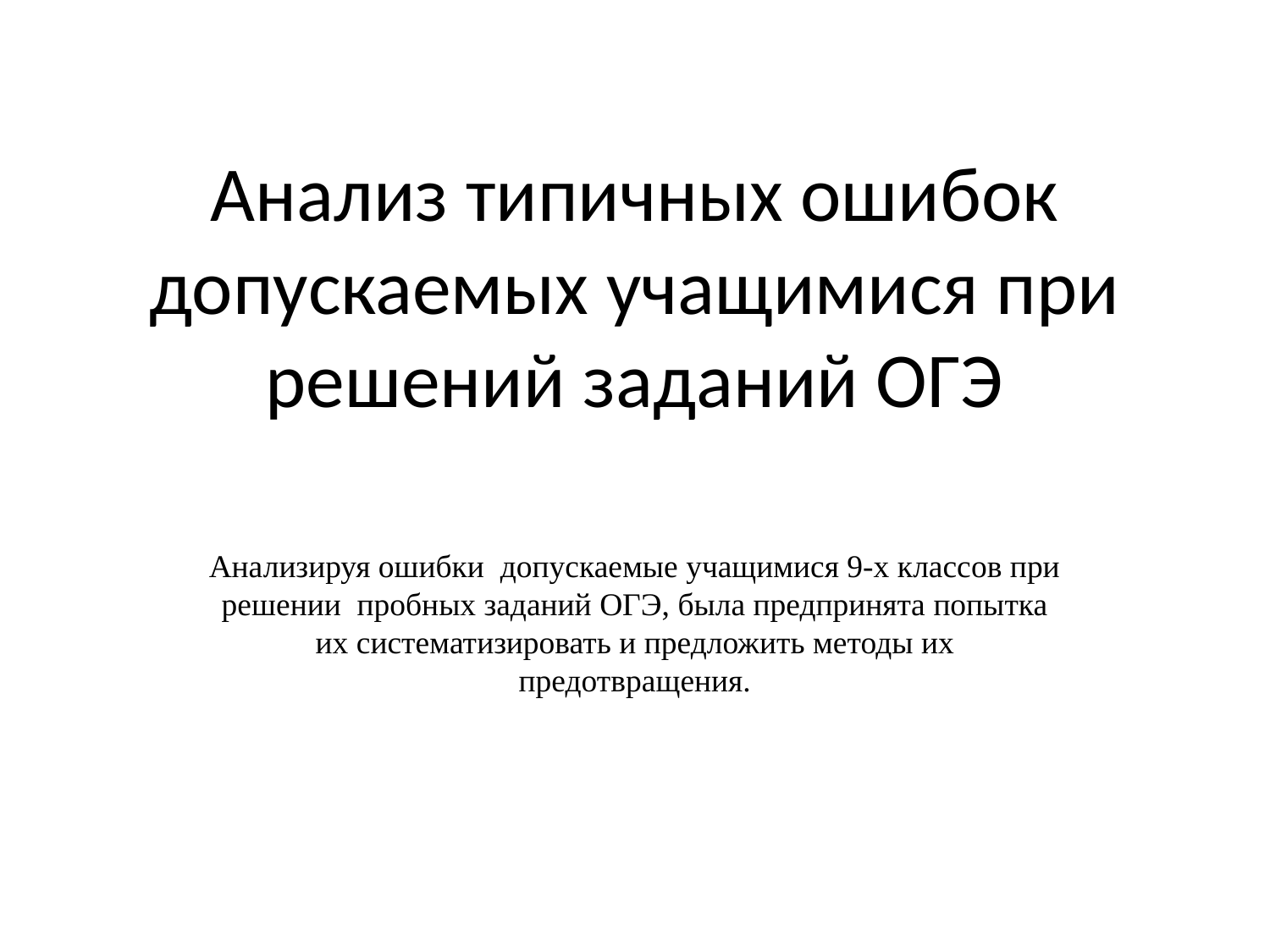

# Анализ типичных ошибок допускаемых учащимися при решений заданий ОГЭ
Анализируя ошибки  допускаемые учащимися 9-х классов при решении  пробных заданий ОГЭ, была предпринята попытка их систематизировать и предложить методы их предотвращения.